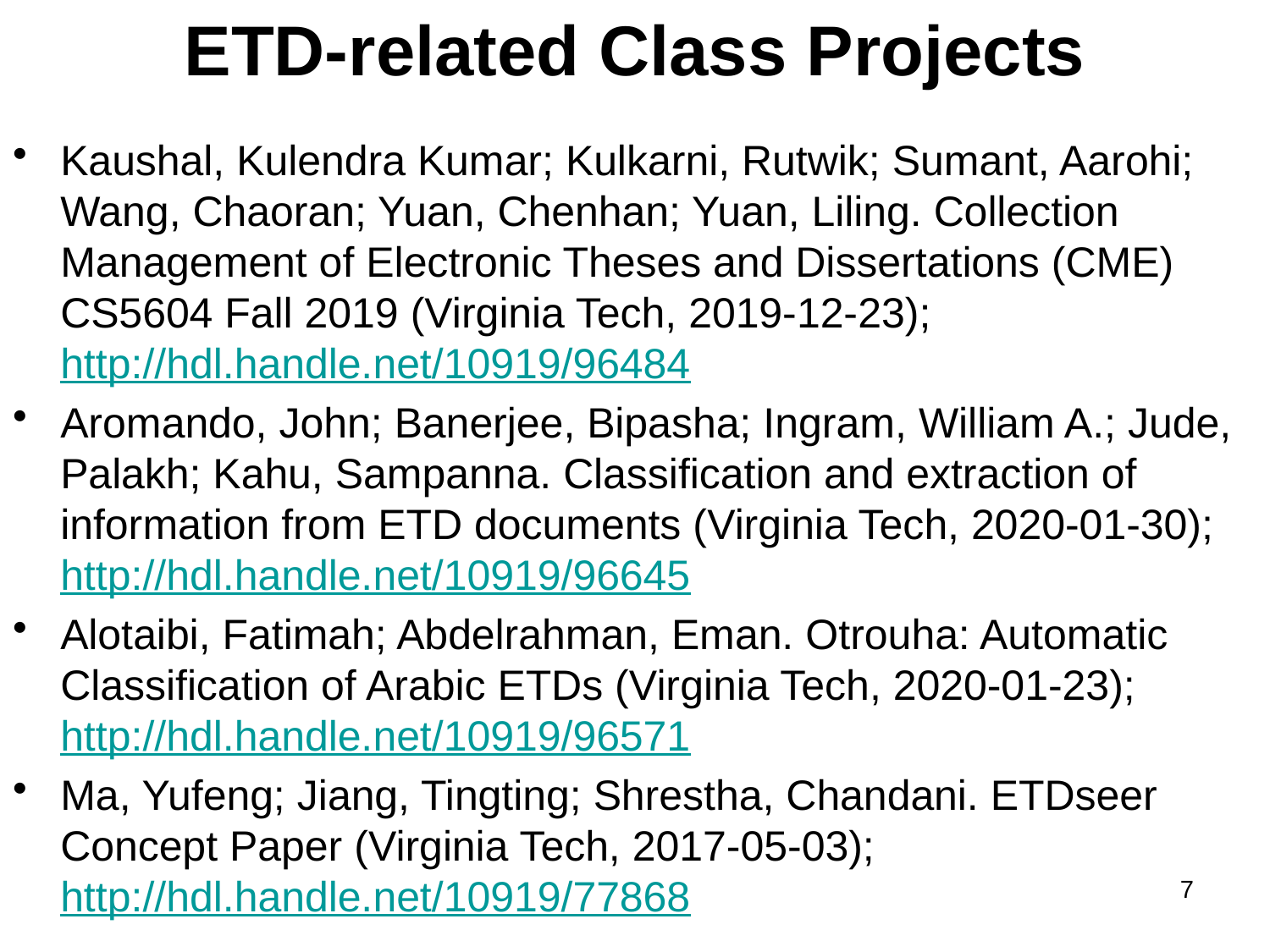

# ETD-related Class Projects
Kaushal, Kulendra Kumar; Kulkarni, Rutwik; Sumant, Aarohi; Wang, Chaoran; Yuan, Chenhan; Yuan, Liling. Collection Management of Electronic Theses and Dissertations (CME) CS5604 Fall 2019 ﻿(Virginia Tech, 2019-12-23); http://hdl.handle.net/10919/96484
Aromando, John; Banerjee, Bipasha; Ingram, William A.; Jude, Palakh; Kahu, Sampanna. Classification and extraction of information from ETD documents (Virginia Tech, 2020-01-30); http://hdl.handle.net/10919/96645
Alotaibi, Fatimah; Abdelrahman, Eman. Otrouha: Automatic Classification of Arabic ETDs (Virginia Tech, 2020-01-23); http://hdl.handle.net/10919/96571
Ma, Yufeng; Jiang, Tingting; Shrestha, Chandani. ETDseer Concept Paper (Virginia Tech, 2017-05-03); http://hdl.handle.net/10919/77868
7